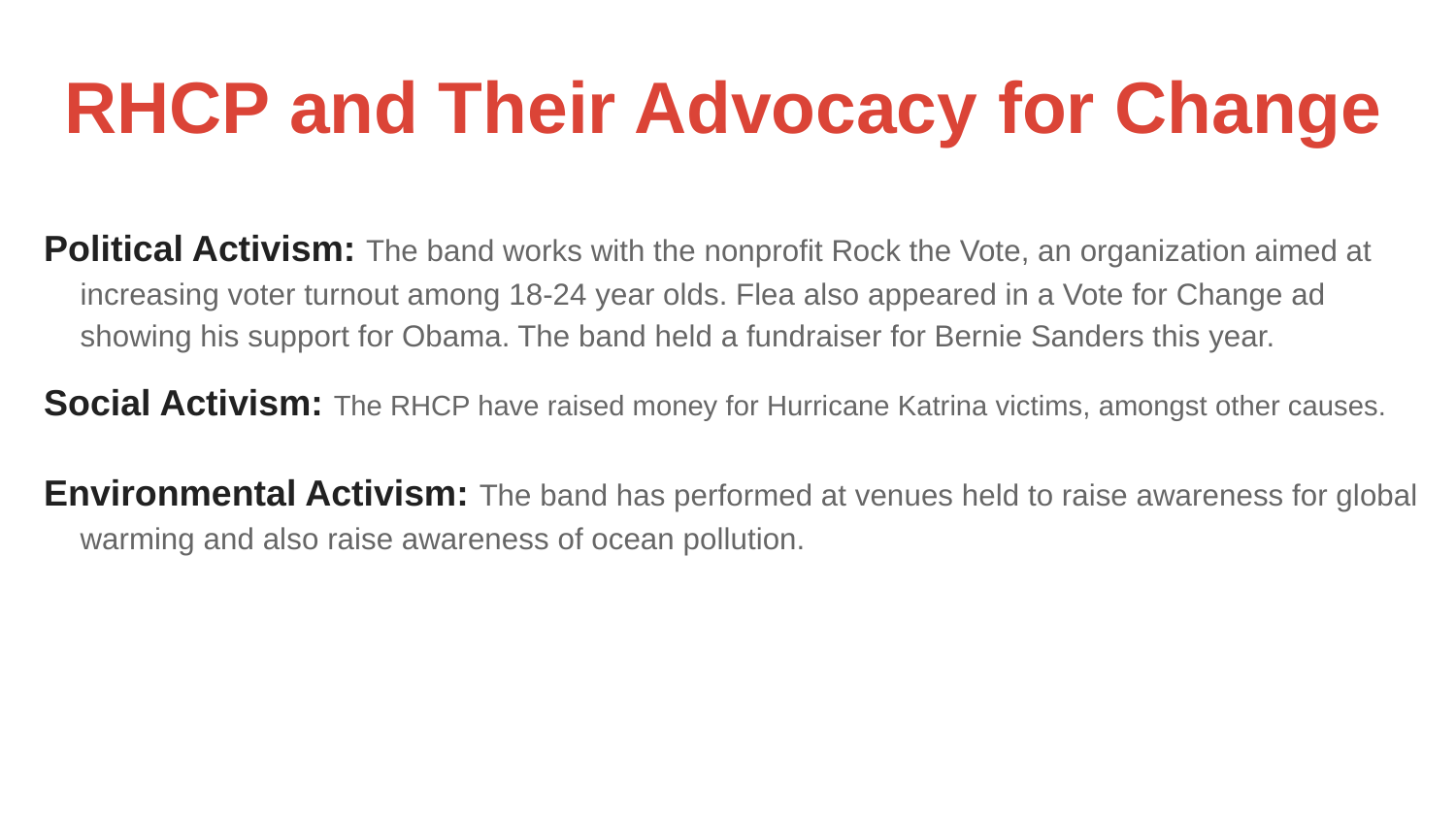

# RHCP and Their Advocacy for Change
Political Activism: The band works with the nonprofit Rock the Vote, an organization aimed at increasing voter turnout among 18-24 year olds. Flea also appeared in a Vote for Change ad showing his support for Obama. The band held a fundraiser for Bernie Sanders this year.
Social Activism: The RHCP have raised money for Hurricane Katrina victims, amongst other causes.
Environmental Activism: The band has performed at venues held to raise awareness for global warming and also raise awareness of ocean pollution.